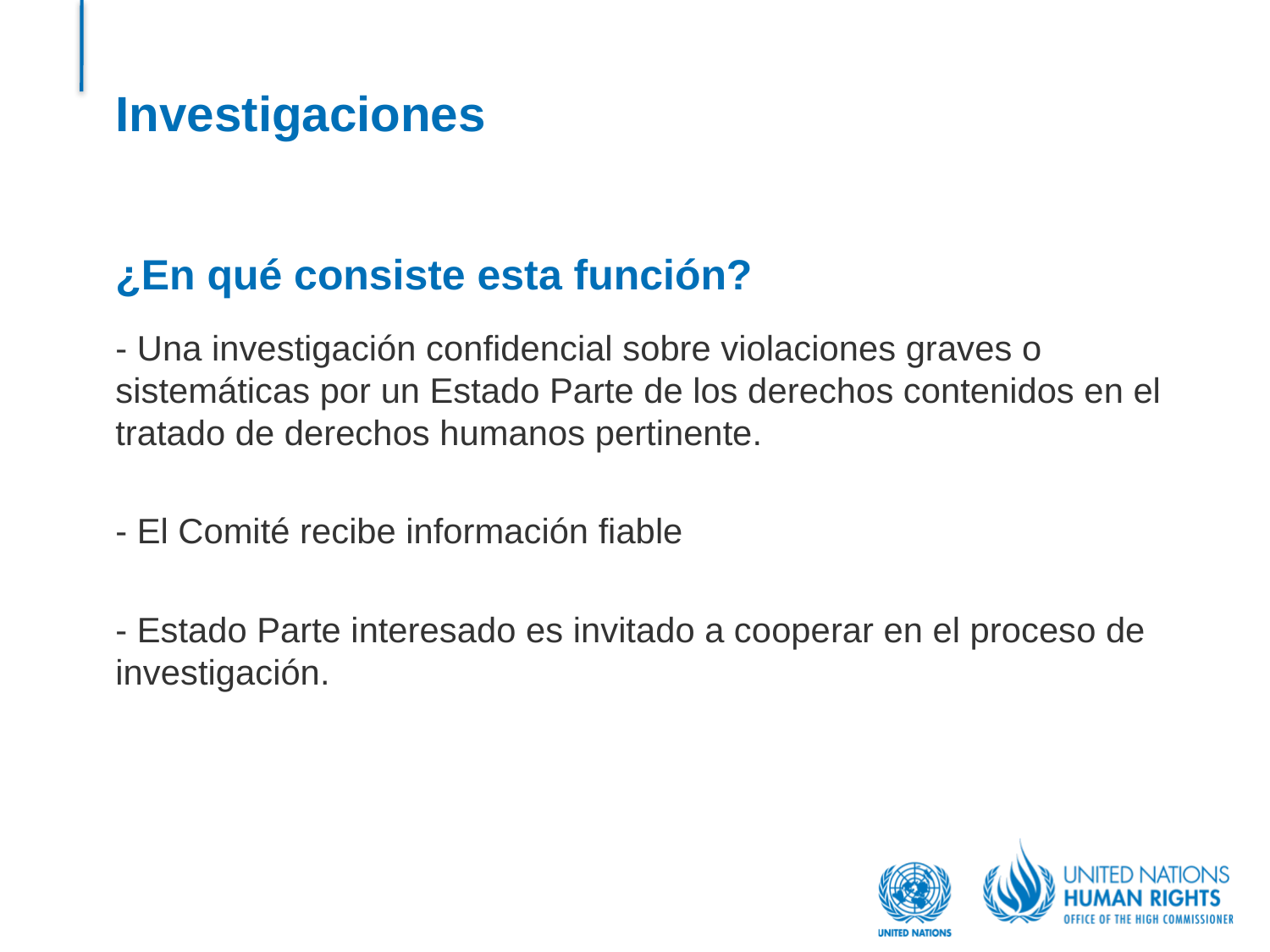

# Investigaciones

¿En qué consiste esta función?

- Una investigación confidencial sobre violaciones graves o sistemáticas por un Estado Parte de los derechos contenidos en el tratado de derechos humanos pertinente.

- El Comité recibe información fiable

- Estado Parte interesado es invitado a cooperar en el proceso de investigación.